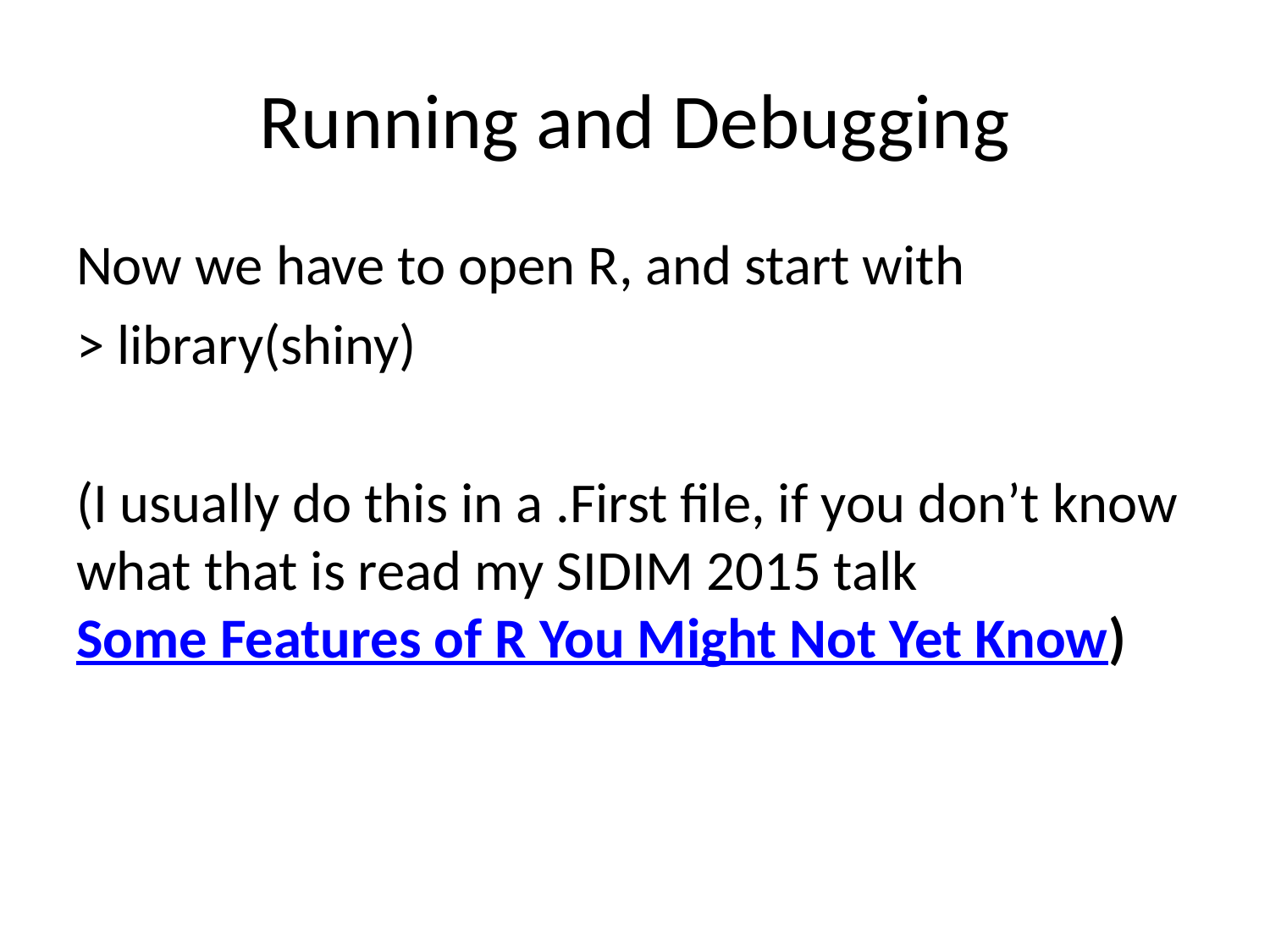

# Running and Debugging
Now we have to open R, and start with
> library(shiny)

(I usually do this in a .First file, if you don’t know what that is read my SIDIM 2015 talk Some Features of R You Might Not Yet Know)